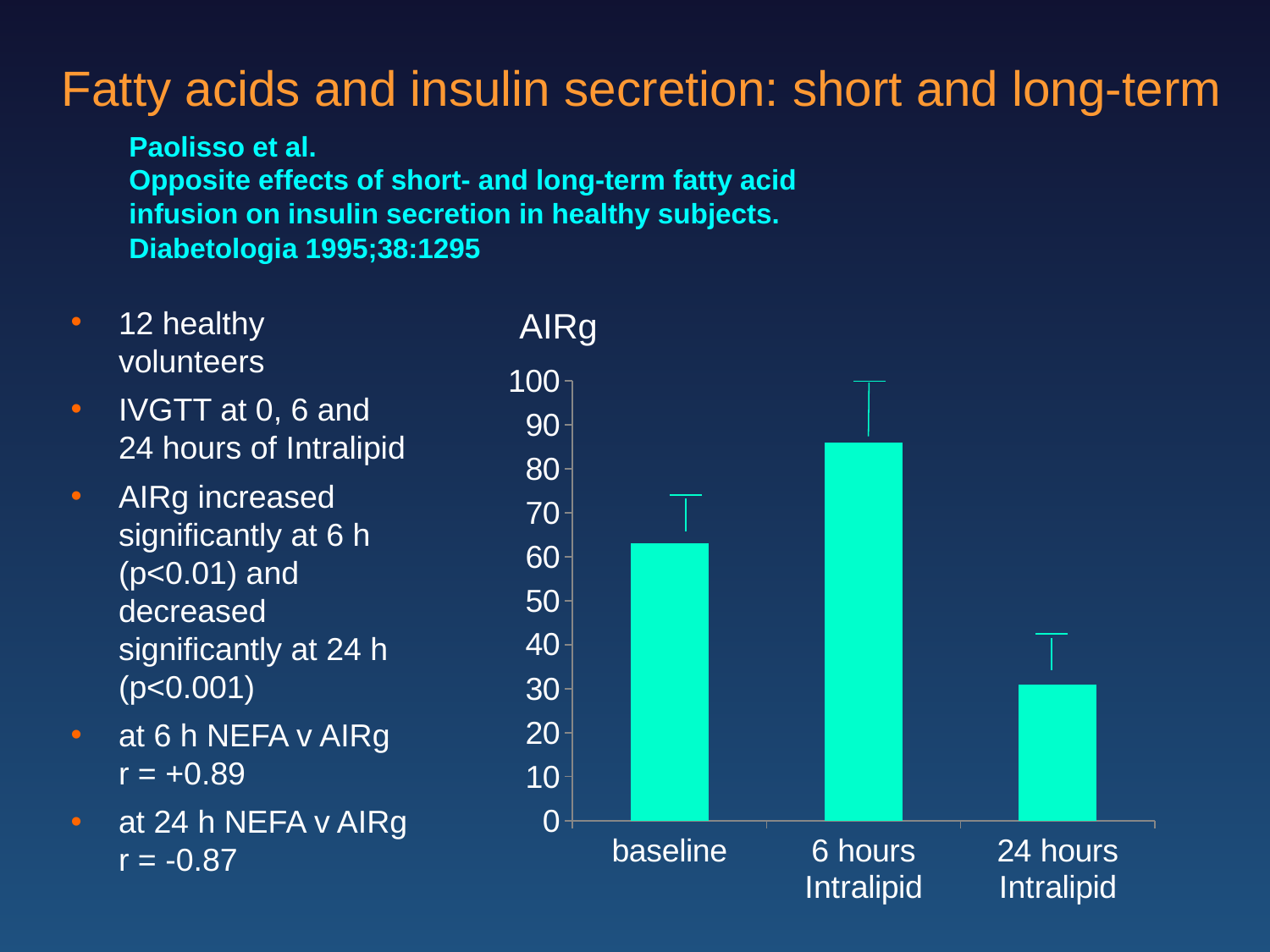

Fatty acids and insulin secretion: short and long-term
Paolisso et al.
Opposite effects of short- and long-term fatty acid infusion on insulin secretion in healthy subjects.
Diabetologia 1995;38:1295
12 healthy volunteers
IVGTT at 0, 6 and 24 hours of Intralipid
AIRg increased significantly at 6 h (p<0.01) and decreased significantly at 24 h (p<0.001)
at 6 h NEFA v AIRg r = +0.89
at 24 h NEFA v AIRg r = -0.87
AIRg

### Chart

| Category | Series 1 |
|---|---|
| baseline | 63.0 |
| 6 hours Intralipid | 86.0 |
| 24 hours Intralipid | 31.0 |